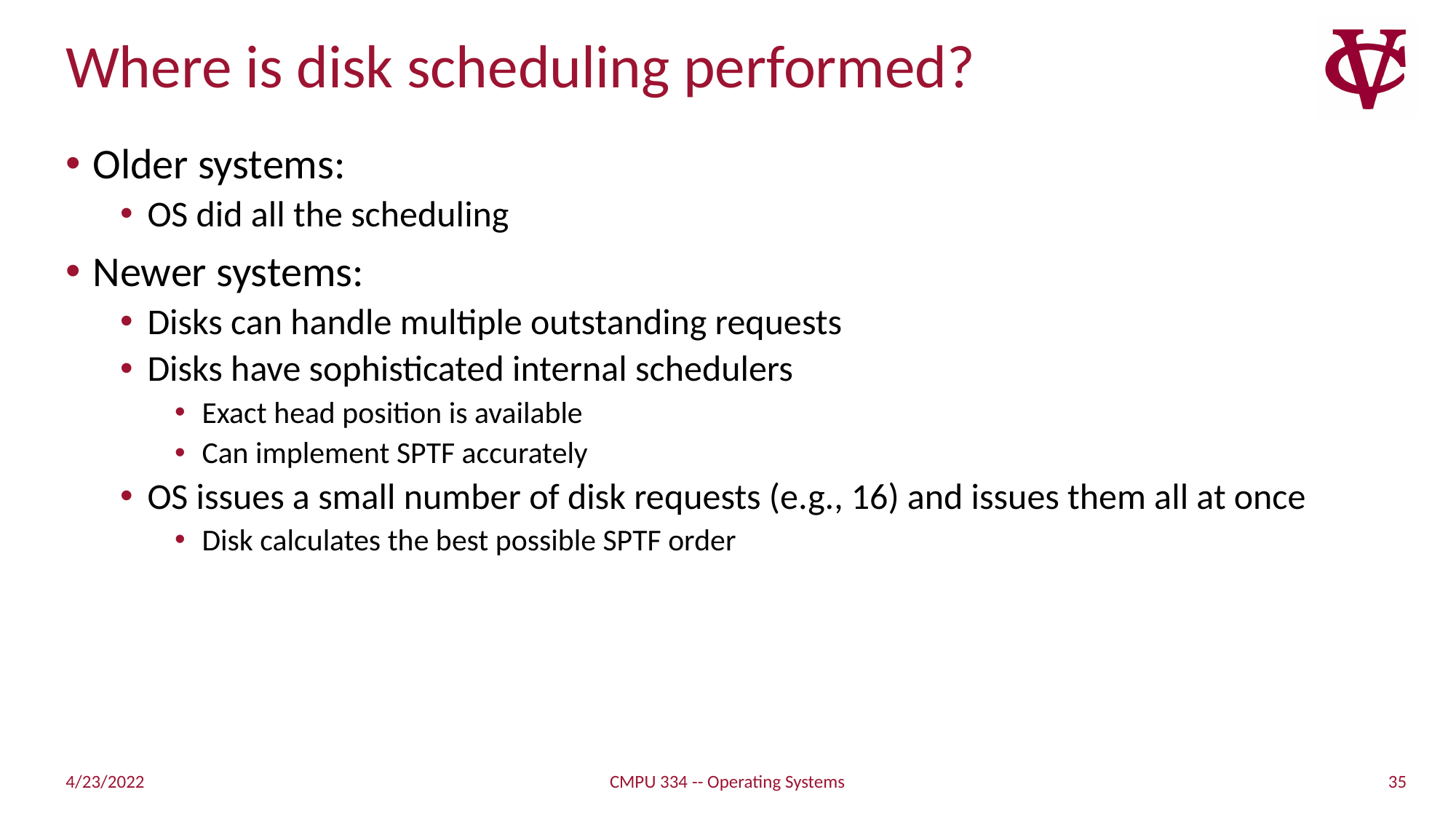

# Where is disk scheduling performed?
Older systems:
OS did all the scheduling
Newer systems:
Disks can handle multiple outstanding requests
Disks have sophisticated internal schedulers
Exact head position is available
Can implement SPTF accurately
OS issues a small number of disk requests (e.g., 16) and issues them all at once
Disk calculates the best possible SPTF order
35
4/23/2022
CMPU 334 -- Operating Systems